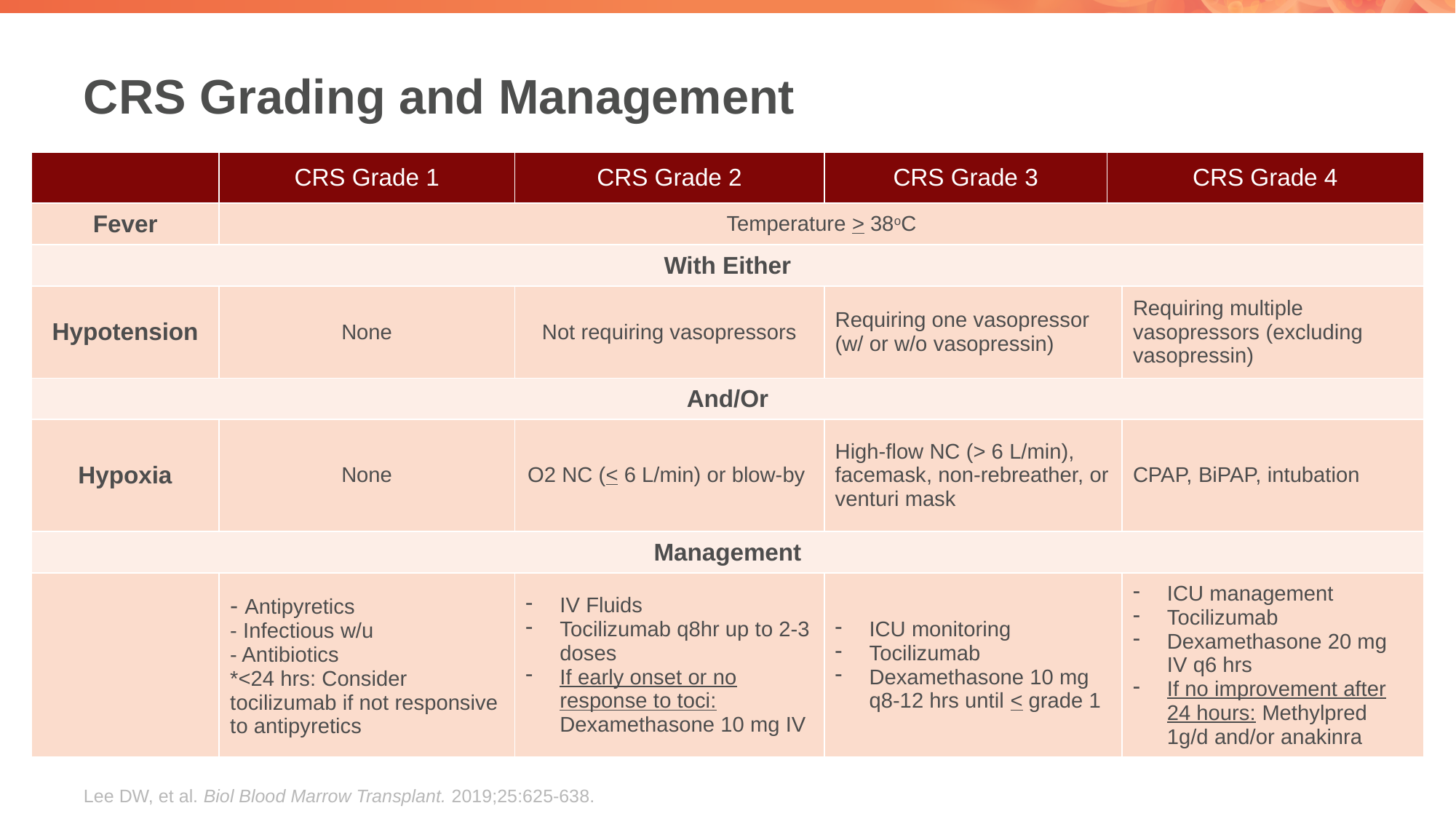

# CRS Grading and Management
|  | CRS Grade 1 | CRS Grade 2 | CRS Grade 3 | CRS Grade 4 |  |
| --- | --- | --- | --- | --- | --- |
| Fever | Temperature > 38oC |  |  |  |  |
| With Either |  |  |  |  |  |
| Hypotension | None | Not requiring vasopressors | Requiring one vasopressor (w/ or w/o vasopressin) | Requiring multiple vasopressors (excluding vasopressin) | Requiring multiple vasopressors (excluding vasopressin) |
| And/Or |  |  |  |  |  |
| Hypoxia | None | O2 NC (< 6 L/min) or blow-by | High-flow NC (> 6 L/min), facemask, non-rebreather, or venturi mask | CPAP, BiPAP, intubation | CPAP, BiPAP, intubation |
| Management |  |  |  |  |  |
|  | - Antipyretics - Infectious w/u - Antibiotics \*<24 hrs: Consider tocilizumab if not responsive to antipyretics | IV Fluids Tocilizumab q8hr up to 2-3 doses If early onset or no response to toci: Dexamethasone 10 mg IV | ICU monitoring Tocilizumab Dexamethasone 10 mg q8-12 hrs until < grade 1 | ICU management Tocilizumab Dexamethasone 20 mg IV q6 hrs If no improvement after 24 hours: Methylpred 1g/d and/or anakinra | ICU management Tocilizumab Dexamethasone 20 mg IV q6 hrs If no improvement after 24 hours: Methylpred 1g/d and/or anakinra |
Lee DW, et al. Biol Blood Marrow Transplant. 2019;25:625-638.